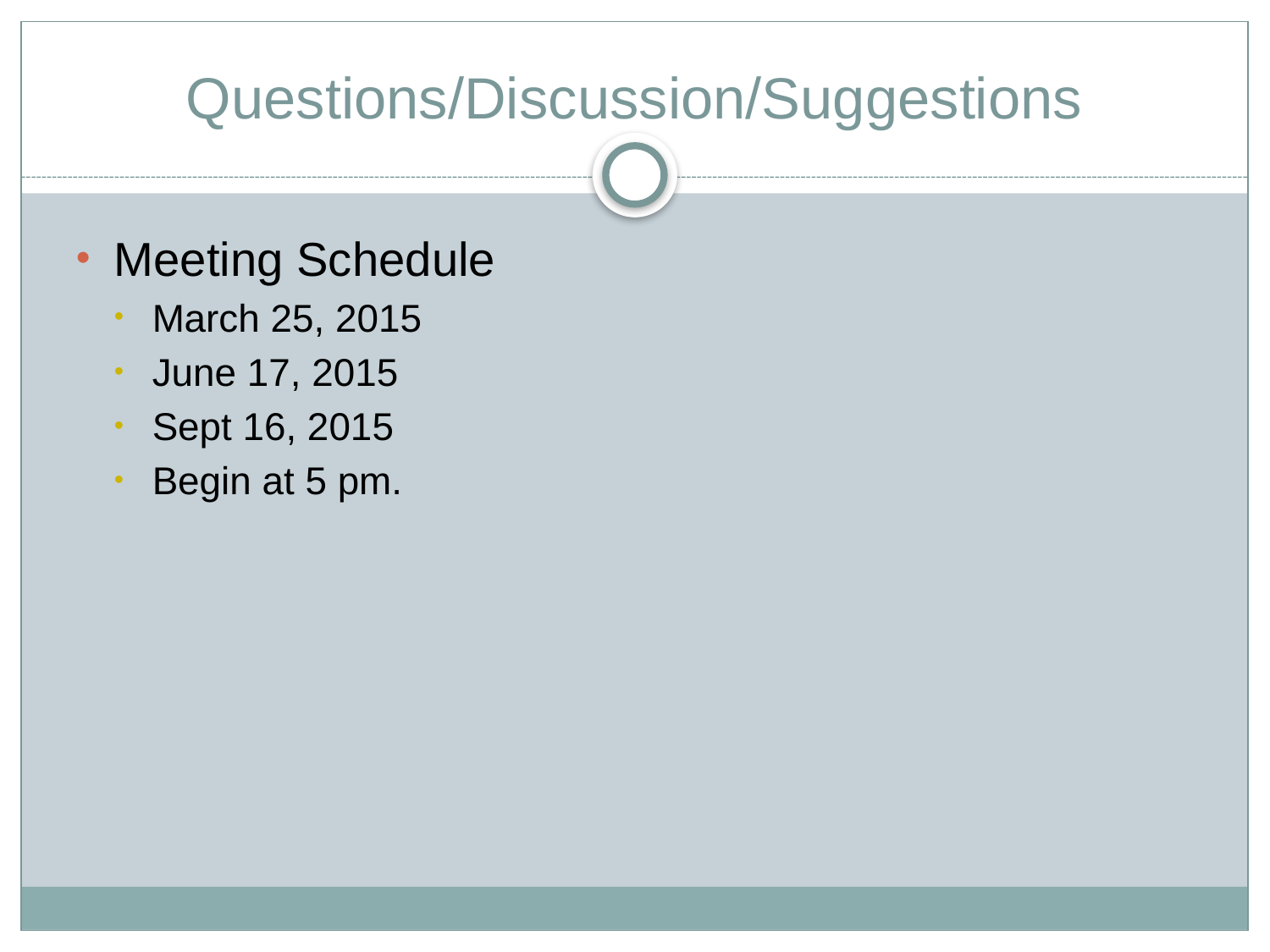

# Questions/Discussion/Suggestions
Meeting Schedule
March 25, 2015
June 17, 2015
Sept 16, 2015
Begin at 5 pm.